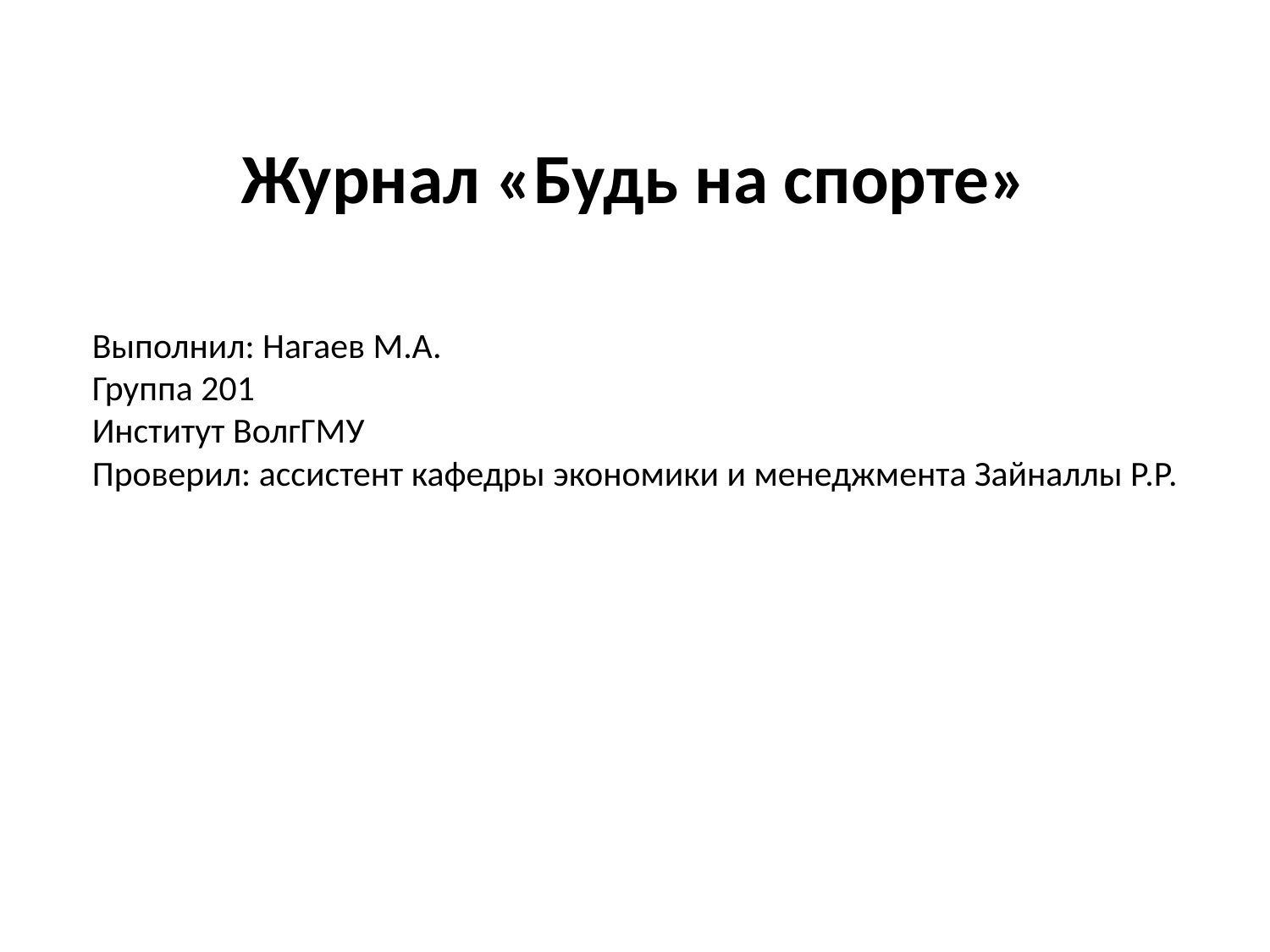

Журнал «Будь на спорте»
Выполнил: Нагаев М.А.
Группа 201
Институт ВолгГМУ
Проверил: ассистент кафедры экономики и менеджмента Зайналлы Р.Р.